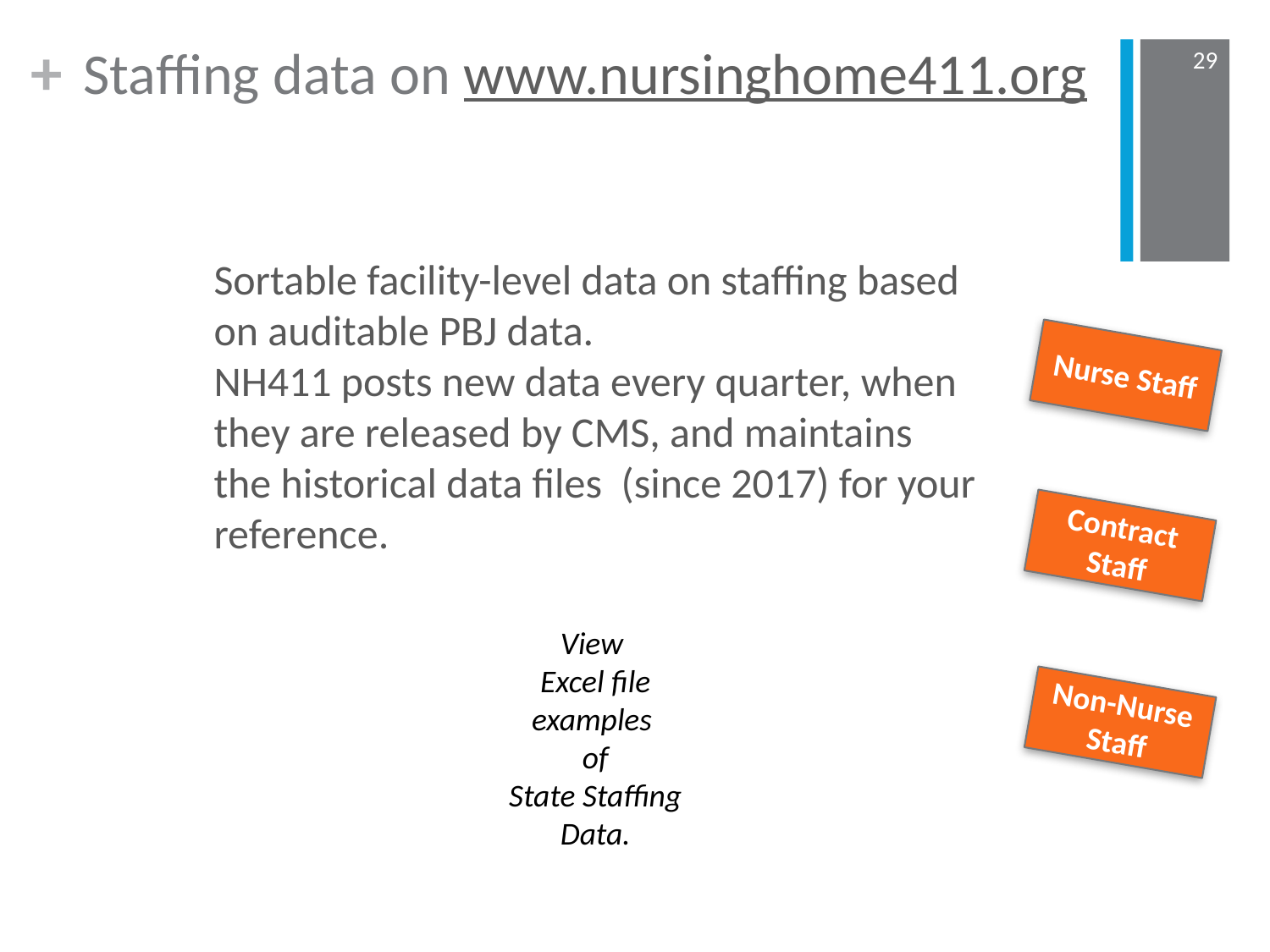

# Staffing data on www.nursinghome411.org
29
Sortable facility-level data on staffing based on auditable PBJ data.
NH411 posts new data every quarter, when they are released by CMS, and maintains the historical data files  (since 2017) for your reference.
Nurse Staff
Contract Staff
View
Excel file examples
of
State Staffing Data.
Non-Nurse Staff